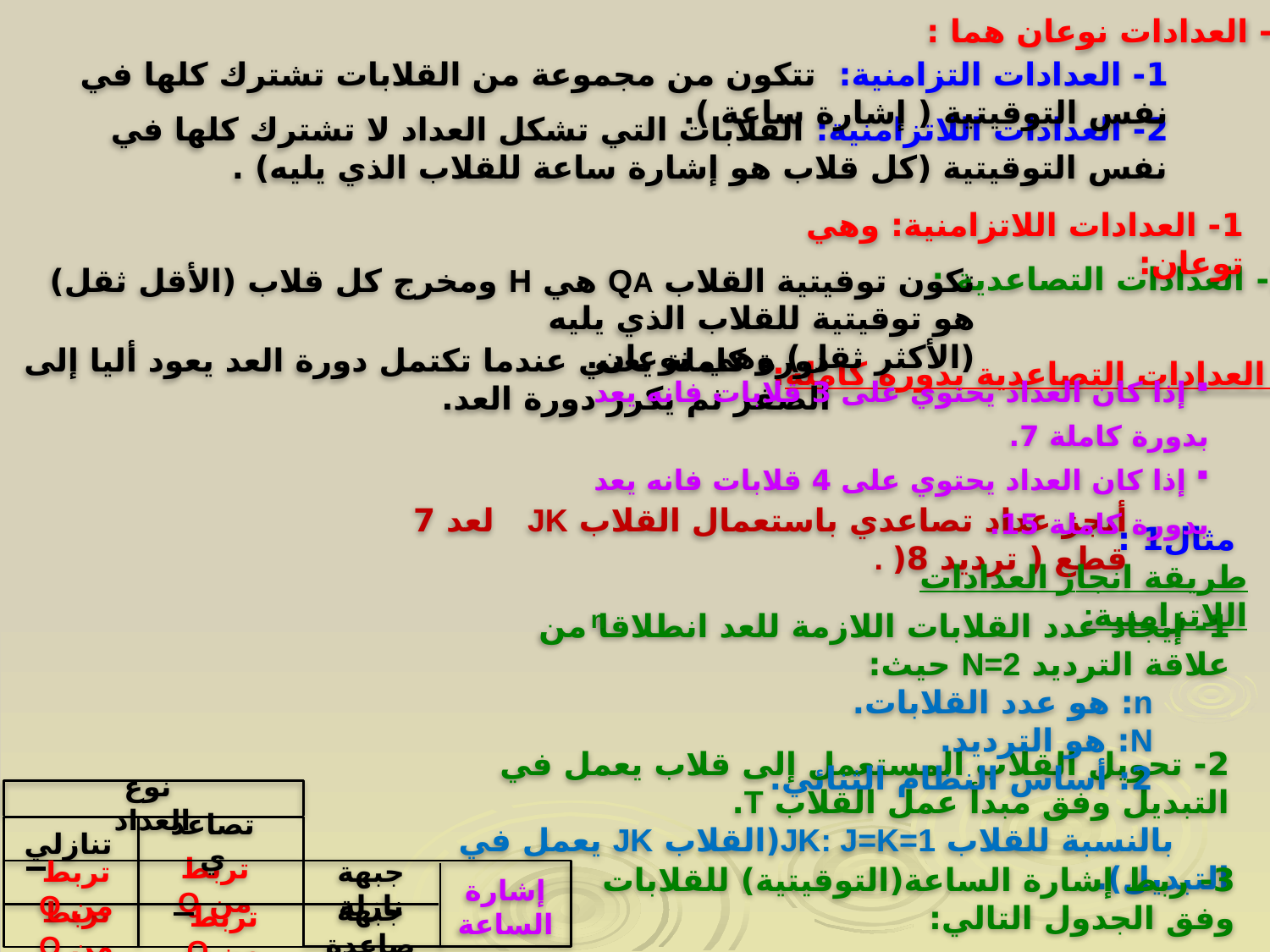

1- العدادات نوعان هما :
1- العدادات التزامنية:  تتكون من مجموعة من القلابات تشترك كلها في نفس التوقيتية ( إشارة ساعة ).
2- العدادات اللاتزامنية: القلابات التي تشكل العداد لا تشترك كلها في نفس التوقيتية (كل قلاب هو إشارة ساعة للقلاب الذي يليه) .
1- العدادات اللاتزامنية: وهي توعان:
1- العدادات التصاعدية :
تكون توقيتية القلاب QA هي H ومخرج كل قلاب (الأقل ثقل) هو توقيتية للقلاب الذي يليه
(الأكثر ثقل) وهي نوعان.
1ـ العدادات التصاعدية بدورة كاملة:
دورة كاملة يعني عندما تكتمل دورة العد يعود أليا إلى الصفر ثم يكرر دورة العد.
 إذا كان العداد يحتوي على 3 قلابات فانه يعد بدورة كاملة 7.
 إذا كان العداد يحتوي على 4 قلابات فانه يعد بدورة كاملة 15.
مثال1 :
أنجز عداد تصاعدي باستعمال القلاب JK   لعد 7 قطع ( ترديد 8( .
طريقة انجاز العدادات اللاتزامنية:
n
1- إيجاد عدد القلابات اللازمة للعد انطلاقا من علاقة الترديد N=2 حيث:
       n: هو عدد القلابات.
       N: هو الترديد.
       2: أساس النظام الثنائي.
2- تحويل القلاب المستعمل إلى قلاب يعمل في التبديل وفق مبدأ عمل القلاب T.
     بالنسبة للقلاب JK: J=K=1(القلاب JK يعمل في التبديل).
نوع العداد

تصاعدي
تنازلي
تربط من Q
جبهة نازلة
تربط من Q
3- ربط إشارة الساعة(التوقيتية) للقلابات وفق الجدول التالي:
إشارة الساعة
جبهة صاعدة
تربط من Q
تربط من Q